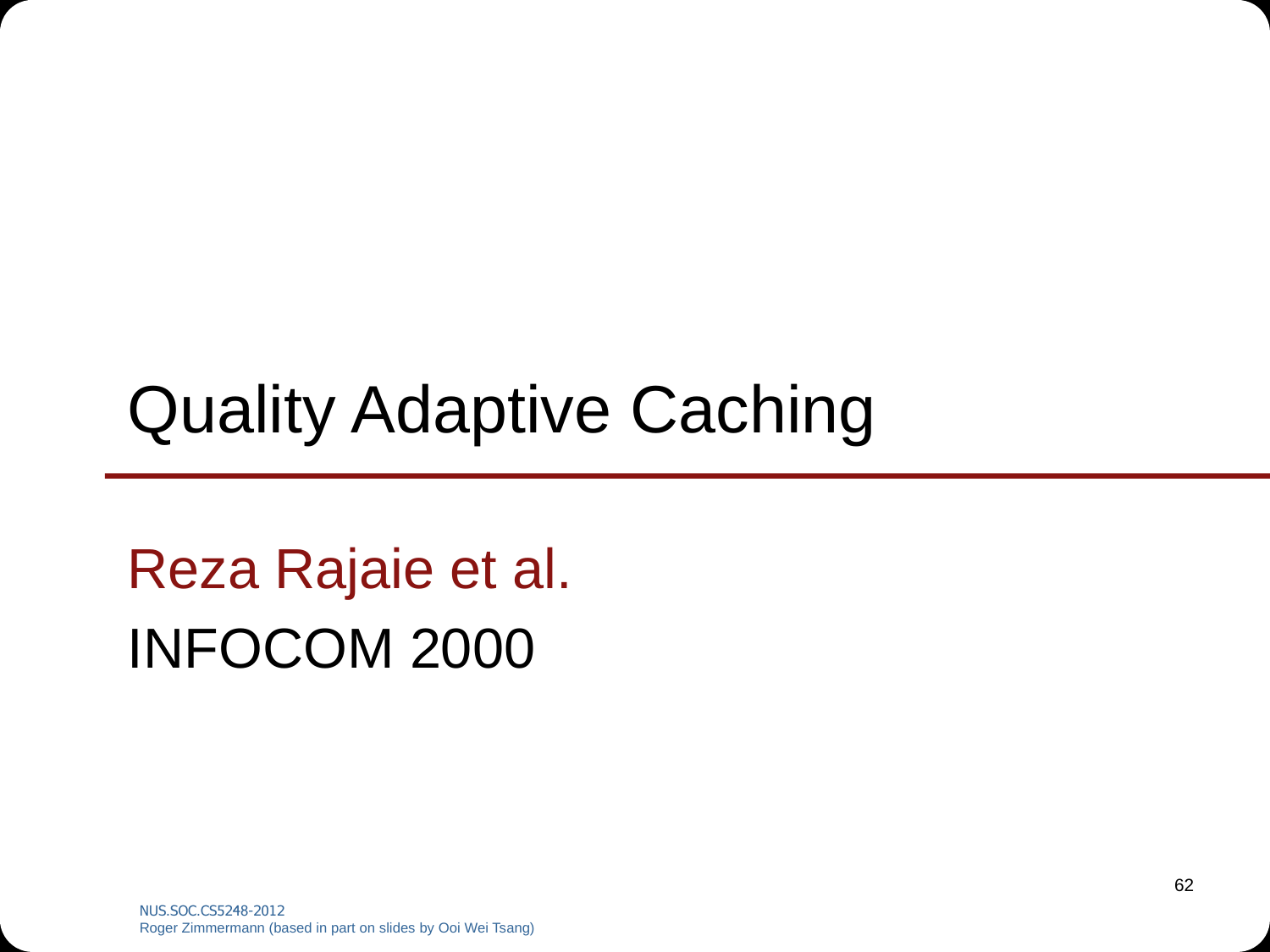

# Quality Adaptive Caching
Reza Rajaie et al.
INFOCOM 2000
62